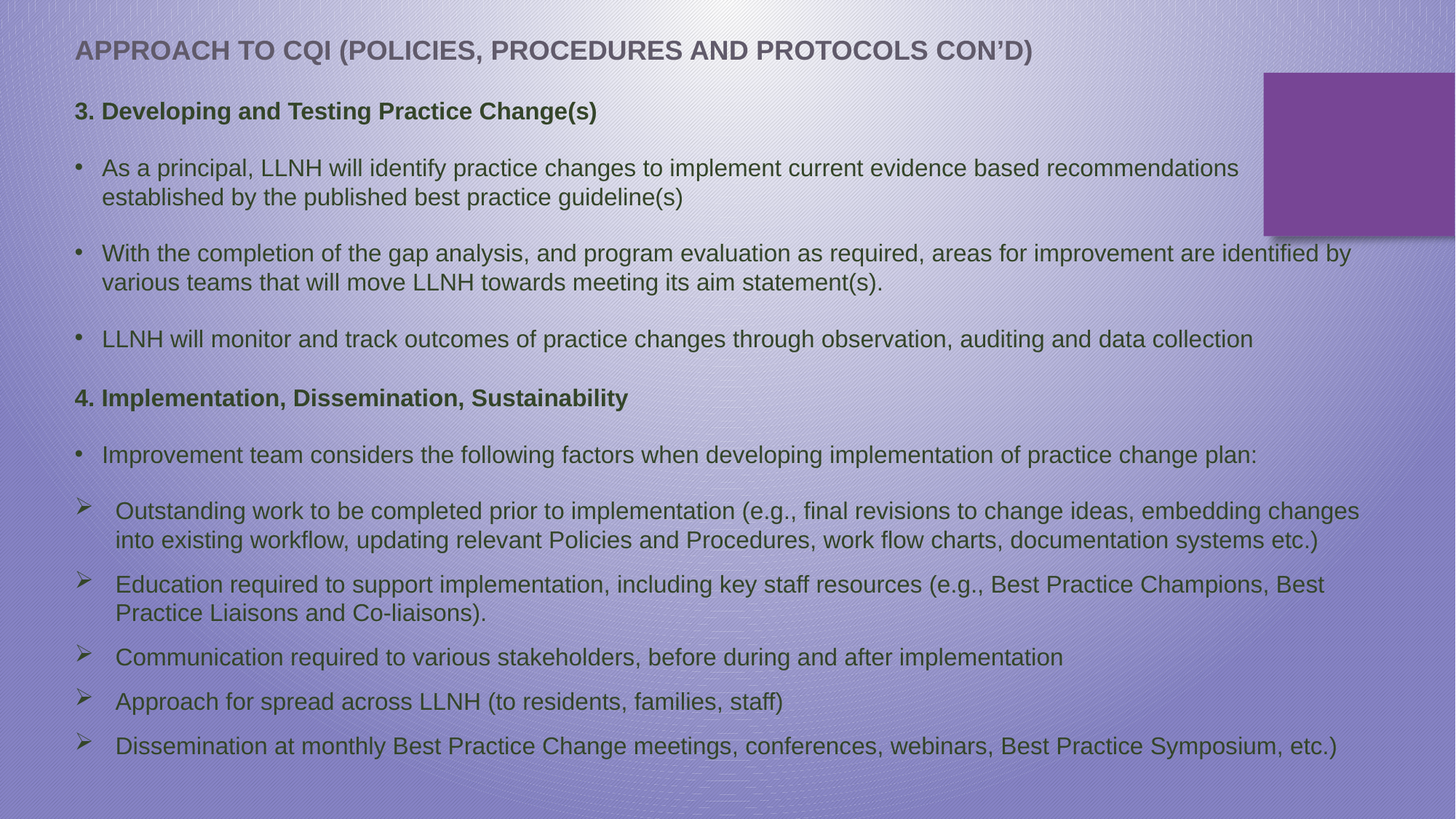

APPROACH TO CQI (POLICIES, PROCEDURES AND PROTOCOLS CON’D)
3. Developing and Testing Practice Change(s)
As a principal, LLNH will identify practice changes to implement current evidence based recommendations     established by the published best practice guideline(s)
With the completion of the gap analysis, and program evaluation as required, areas for improvement are identified by various teams that will move LLNH towards meeting its aim statement(s).
LLNH will monitor and track outcomes of practice changes through observation, auditing and data collection
4. Implementation, Dissemination, Sustainability
Improvement team considers the following factors when developing implementation of practice change plan:
Outstanding work to be completed prior to implementation (e.g., final revisions to change ideas, embedding changes into existing workflow, updating relevant Policies and Procedures, work flow charts, documentation systems etc.)
Education required to support implementation, including key staff resources (e.g., Best Practice Champions, Best Practice Liaisons and Co-liaisons).
Communication required to various stakeholders, before during and after implementation
Approach for spread across LLNH (to residents, families, staff)
Dissemination at monthly Best Practice Change meetings, conferences, webinars, Best Practice Symposium, etc.)